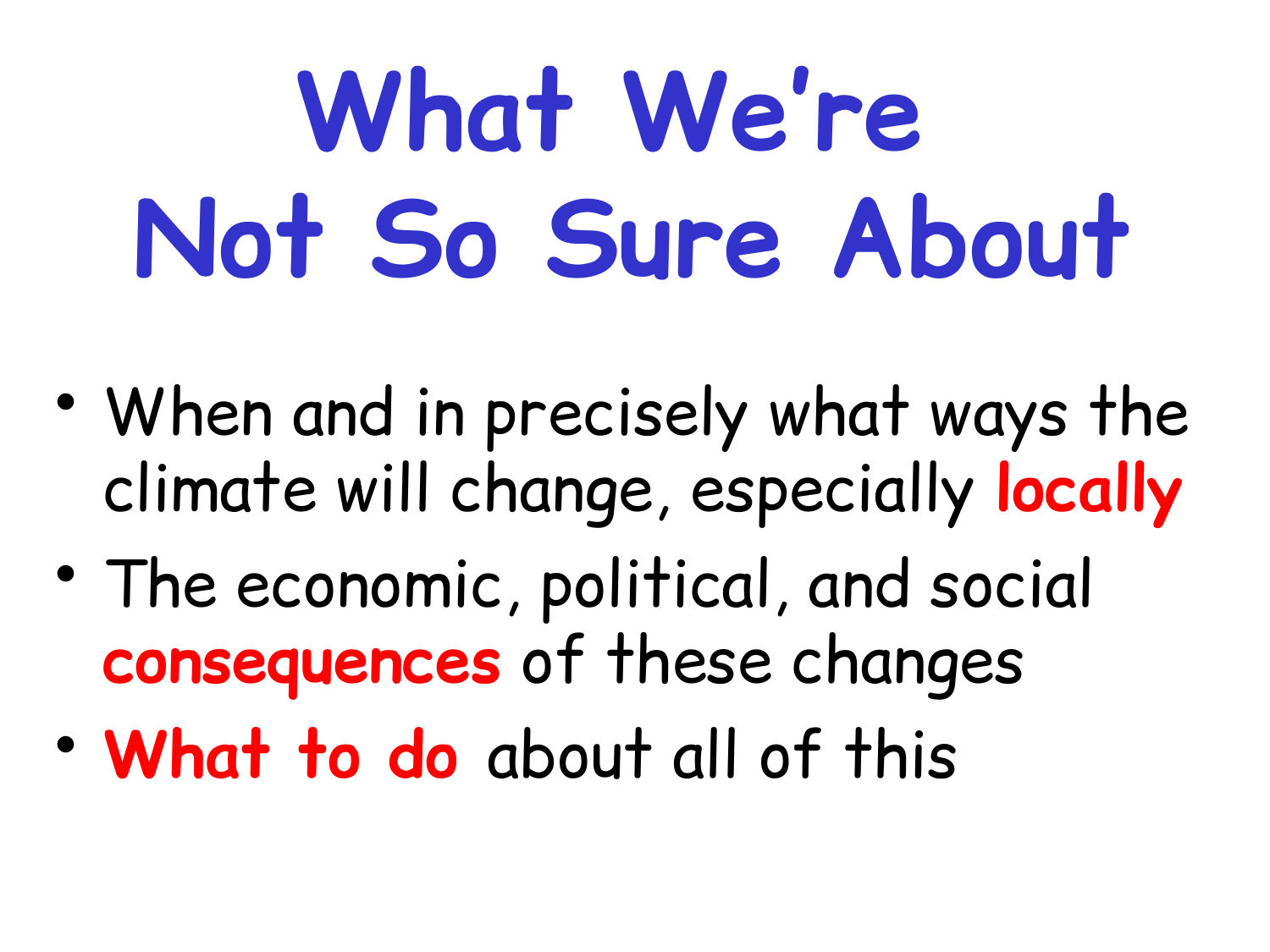

# What We’re Not So Sure About
When and in precisely what ways the climate will change, especially locally
The economic, political, and social consequences of these changes
What to do about all of this